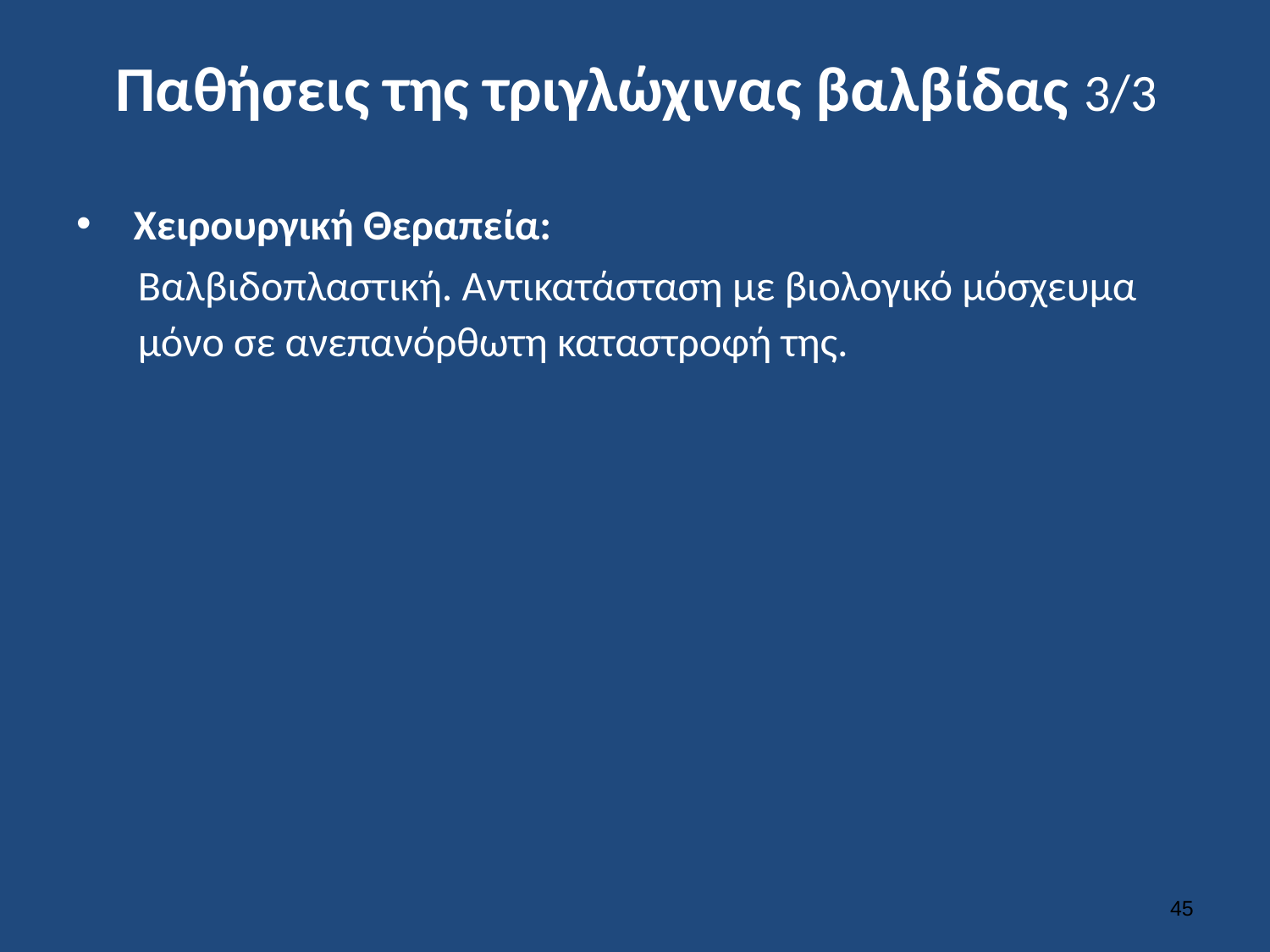

# Παθήσεις της τριγλώχινας βαλβίδας 3/3
 Χειρουργική Θεραπεία:
Βαλβιδοπλαστική. Αντικατάσταση με βιολογικό μόσχευμα μόνο σε ανεπανόρθωτη καταστροφή της.
45